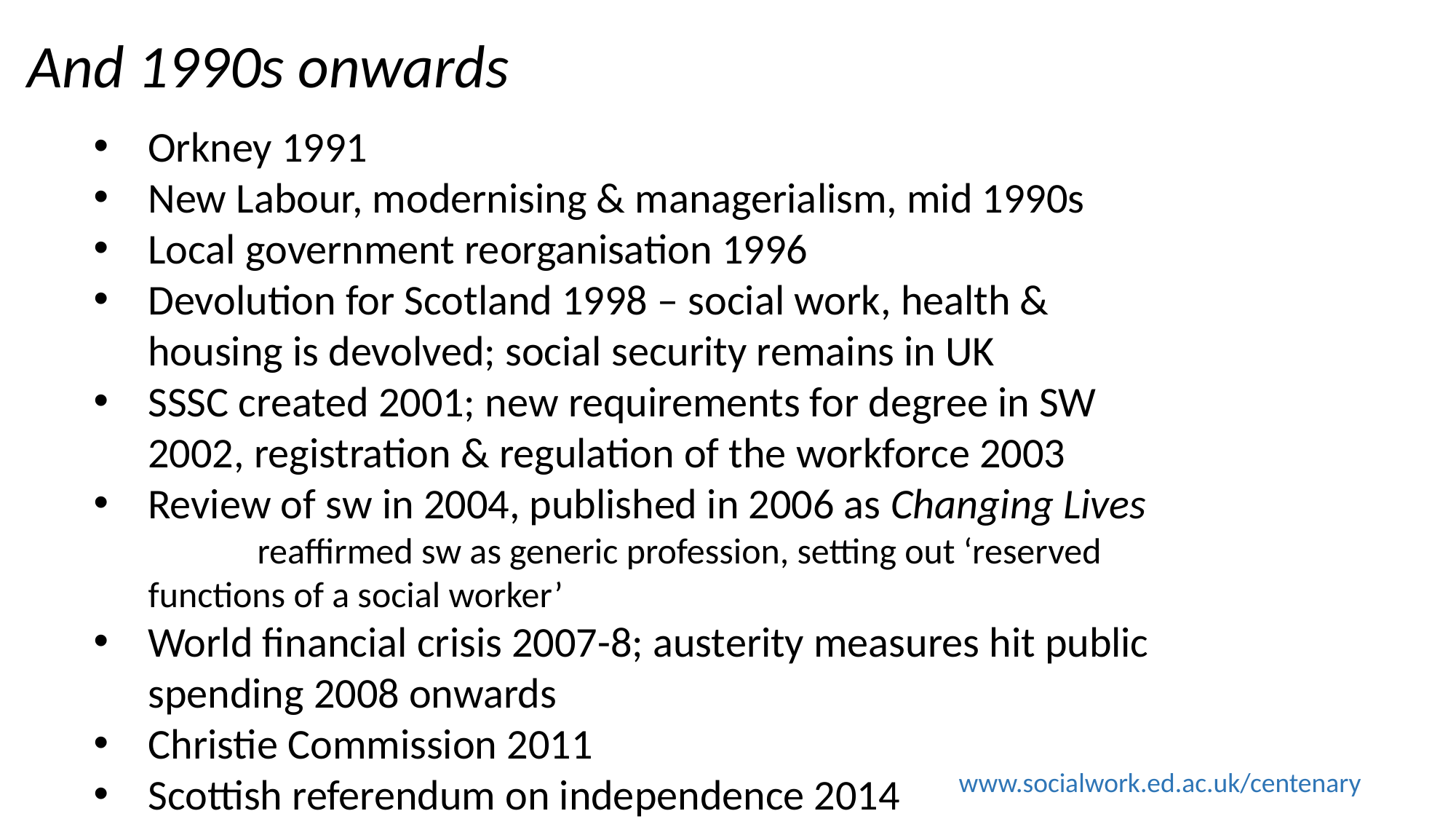

And 1990s onwards
Orkney 1991
New Labour, modernising & managerialism, mid 1990s
Local government reorganisation 1996
Devolution for Scotland 1998 – social work, health & housing is devolved; social security remains in UK
SSSC created 2001; new requirements for degree in SW 2002, registration & regulation of the workforce 2003
Review of sw in 2004, published in 2006 as Changing Lives
 	reaffirmed sw as generic profession, setting out ‘reserved 	functions of a social worker’
World financial crisis 2007-8; austerity measures hit public spending 2008 onwards
Christie Commission 2011
Scottish referendum on independence 2014

www.socialwork.ed.ac.uk/centenary